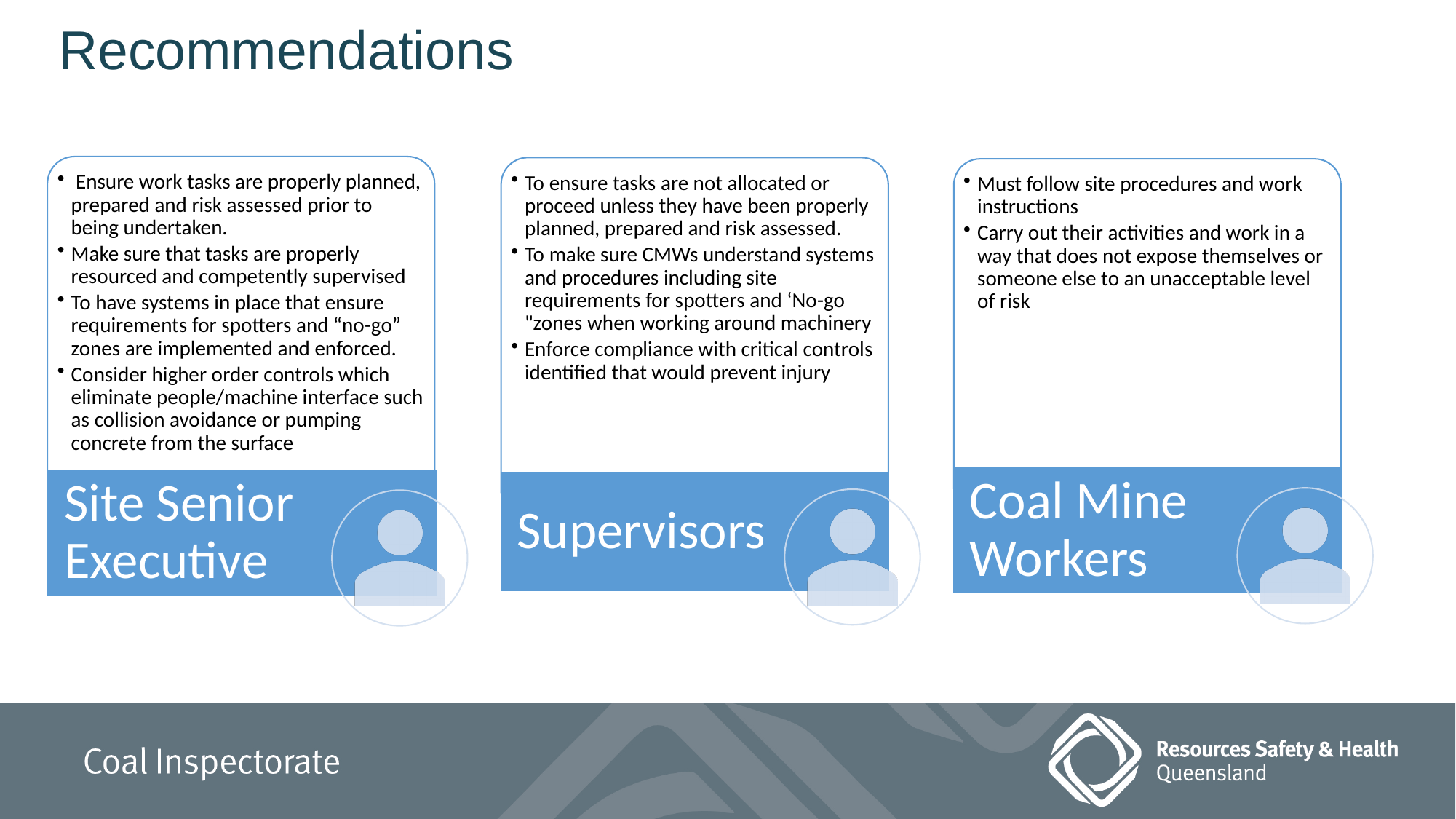

Recommendations
 Ensure work tasks are properly planned, prepared and risk assessed prior to being undertaken.
Make sure that tasks are properly resourced and competently supervised
To have systems in place that ensure requirements for spotters and “no-go” zones are implemented and enforced.
Consider higher order controls which eliminate people/machine interface such as collision avoidance or pumping concrete from the surface
Site Senior Executive
To ensure tasks are not allocated or proceed unless they have been properly planned, prepared and risk assessed.
To make sure CMWs understand systems and procedures including site requirements for spotters and ‘No-go "zones when working around machinery
Enforce compliance with critical controls identified that would prevent injury

Supervisors
Must follow site procedures and work instructions
Carry out their activities and work in a way that does not expose themselves or someone else to an unacceptable level of risk

Coal Mine Workers